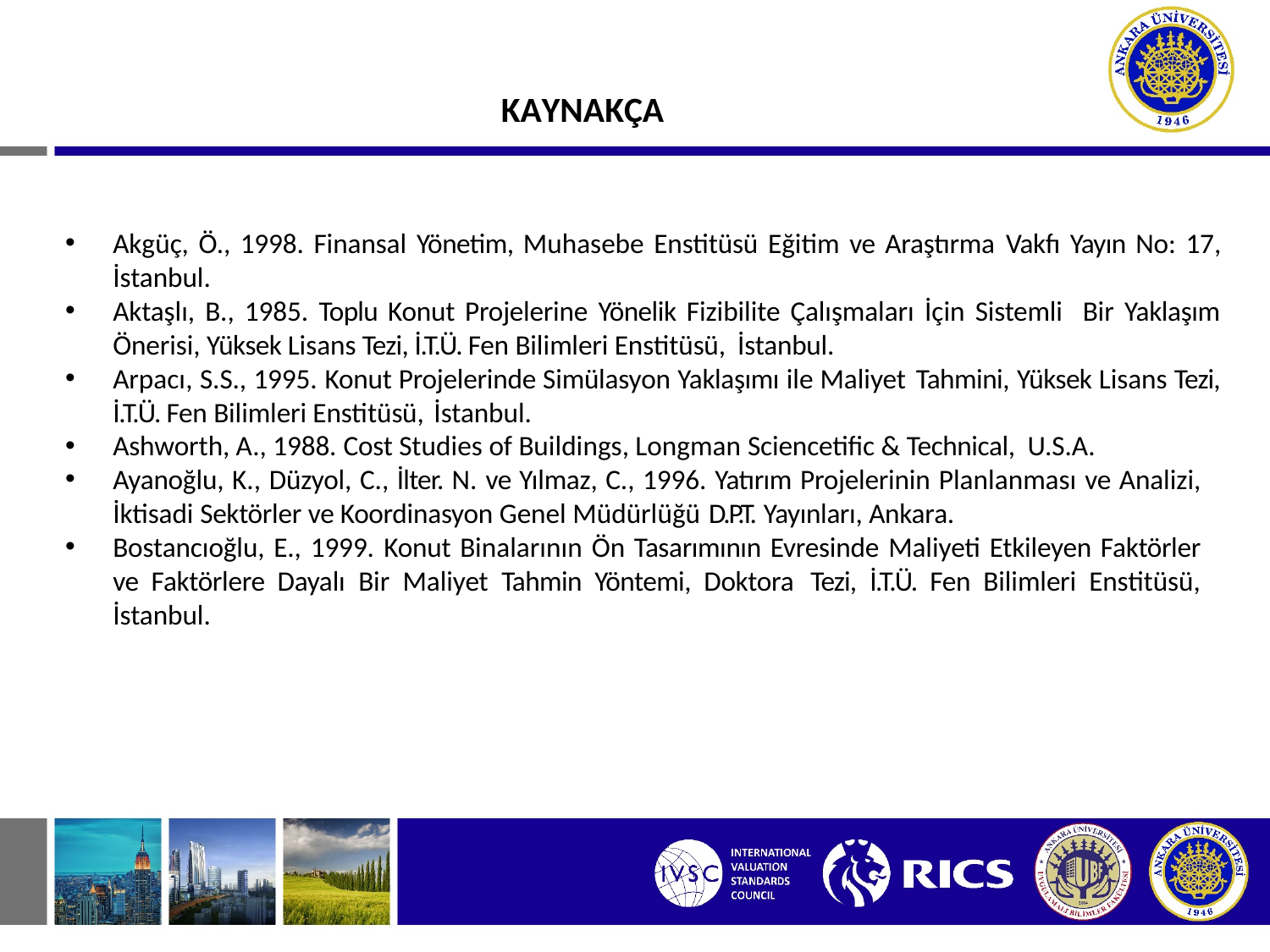

# KAYNAKÇA
Akgüç, Ö., 1998. Finansal Yönetim, Muhasebe Enstitüsü Eğitim ve Araştırma Vakfı Yayın No: 17, İstanbul.
Aktaşlı, B., 1985. Toplu Konut Projelerine Yönelik Fizibilite Çalışmaları İçin Sistemli  Bir Yaklaşım Önerisi, Yüksek Lisans Tezi, İ.T.Ü. Fen Bilimleri Enstitüsü, İstanbul.
Arpacı, S.S., 1995. Konut Projelerinde Simülasyon Yaklaşımı ile Maliyet Tahmini, Yüksek Lisans Tezi, İ.T.Ü. Fen Bilimleri Enstitüsü, İstanbul.
Ashworth, A., 1988. Cost Studies of Buildings, Longman Sciencetific & Technical,  U.S.A.
Ayanoğlu, K., Düzyol, C., İlter. N. ve Yılmaz, C., 1996. Yatırım Projelerinin Planlanması ve Analizi, İktisadi Sektörler ve Koordinasyon Genel Müdürlüğü D.P.T. Yayınları, Ankara.
Bostancıoğlu, E., 1999. Konut Binalarının Ön Tasarımının Evresinde Maliyeti Etkileyen Faktörler ve Faktörlere Dayalı Bir Maliyet Tahmin Yöntemi, Doktora Tezi, İ.T.Ü. Fen Bilimleri Enstitüsü, İstanbul.